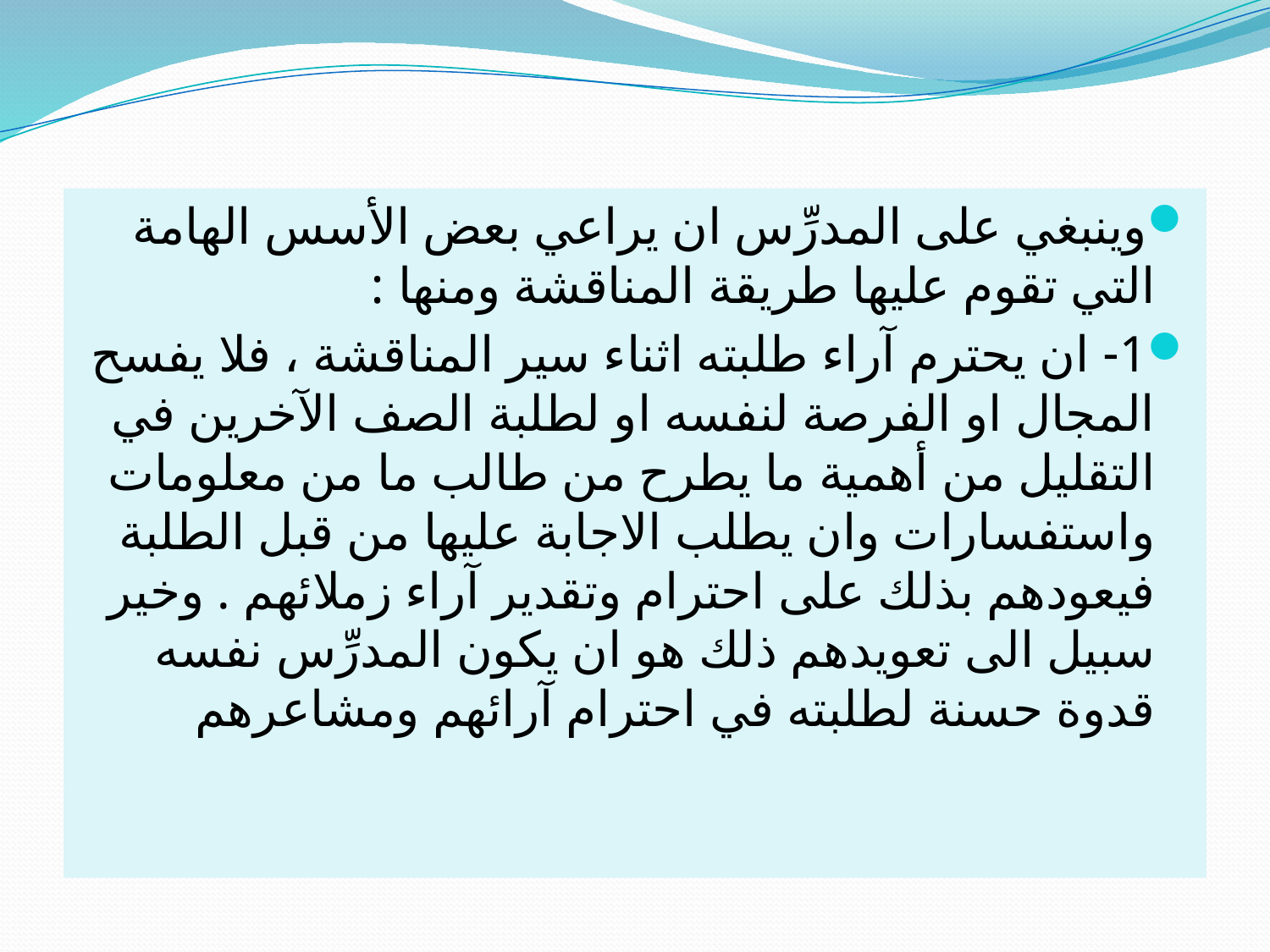

وينبغي على المدرِّس ان يراعي بعض الأسس الهامة التي تقوم عليها طريقة المناقشة ومنها :
1- ان يحترم آراء طلبته اثناء سير المناقشة ، فلا يفسح المجال او الفرصة لنفسه او لطلبة الصف الآخرين في التقليل من أهمية ما يطرح من طالب ما من معلومات واستفسارات وان يطلب الاجابة عليها من قبل الطلبة فيعودهم بذلك على احترام وتقدير آراء زملائهم . وخير سبيل الى تعويدهم ذلك هو ان يكون المدرِّس نفسه قدوة حسنة لطلبته في احترام آرائهم ومشاعرهم